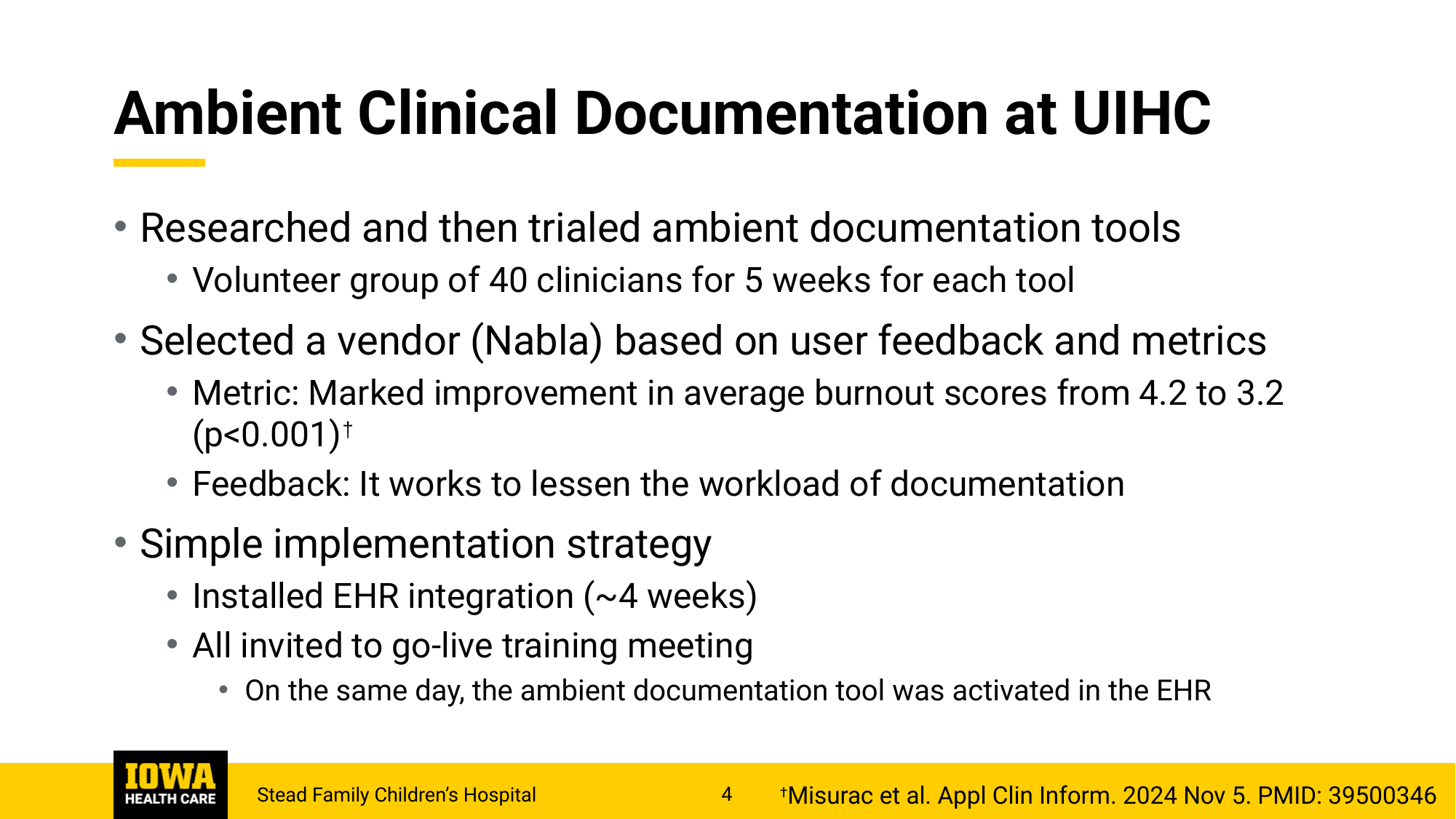

# Ambient Clinical Documentation at UIHC
Researched and then trialed ambient documentation tools
Volunteer group of 40 clinicians for 5 weeks for each tool
Selected a vendor (Nabla) based on user feedback and metrics
Metric: Marked improvement in average burnout scores from 4.2 to 3.2 (p<0.001)†
Feedback: It works to lessen the workload of documentation
Simple implementation strategy
Installed EHR integration (~4 weeks)
All invited to go-live training meeting
On the same day, the ambient documentation tool was activated in the EHR
†Misurac et al. Appl Clin Inform. 2024 Nov 5. PMID: 39500346